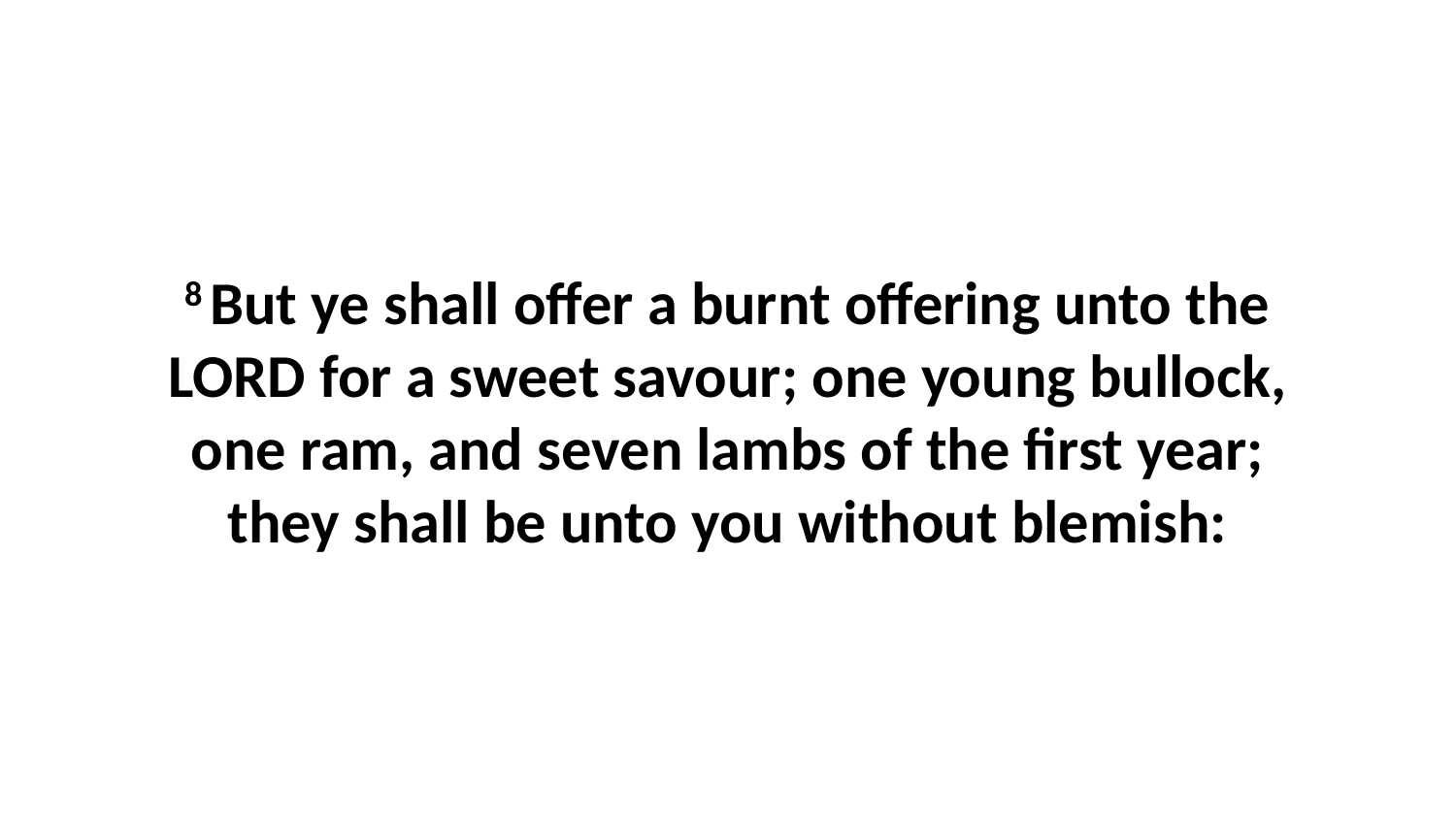

8 But ye shall offer a burnt offering unto the LORD for a sweet savour; one young bullock, one ram, and seven lambs of the first year; they shall be unto you without blemish: